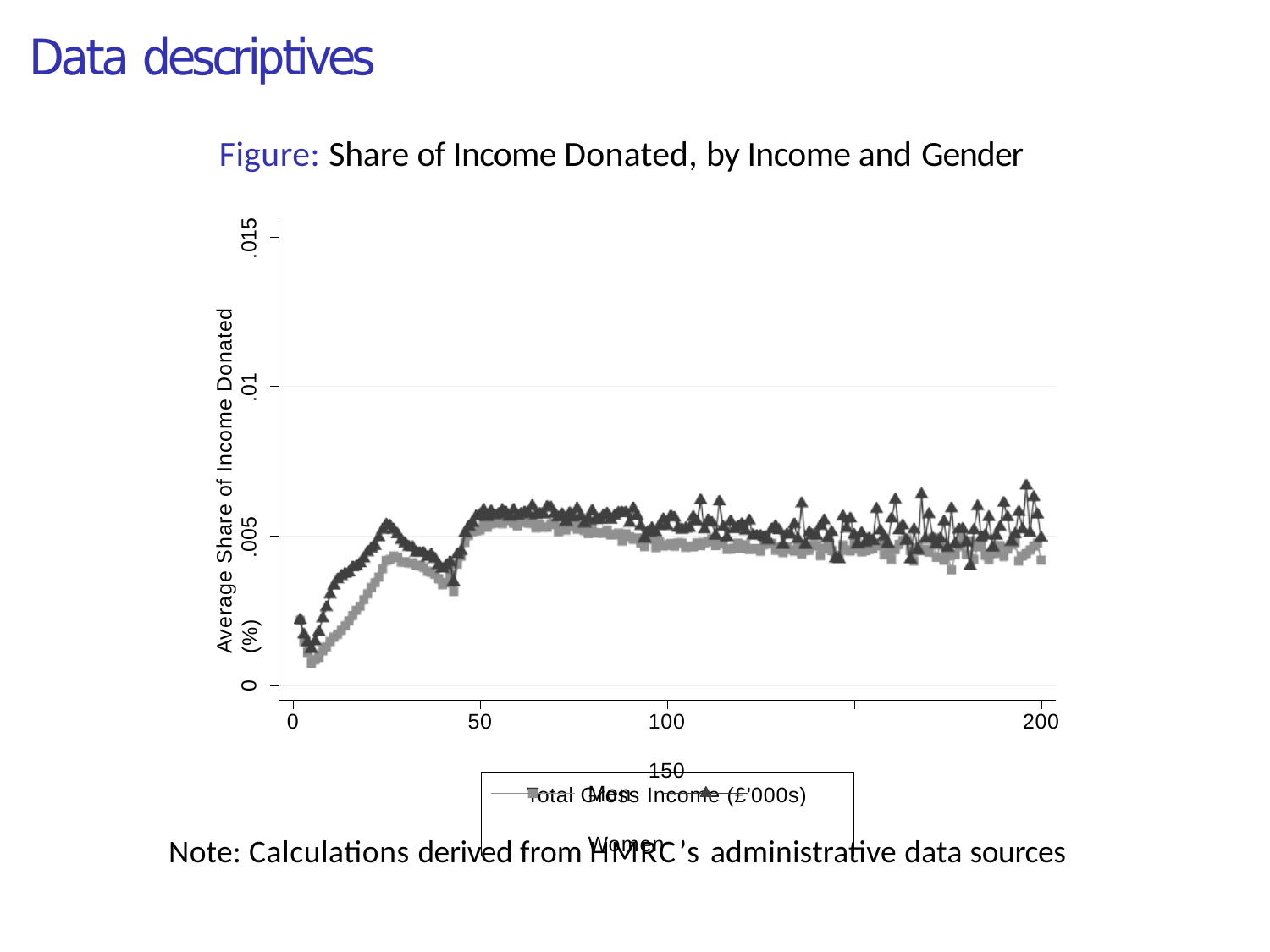

# Data descriptives
Figure: Share of Income Donated, by Income and Gender
.015

Average Share of Income Donated (%)
.01

.005

0

0
50
200
100	150
Total Gross Income (£'000s)
Men	Women

Note: Calculations derived from HMRC’s administrative data sources